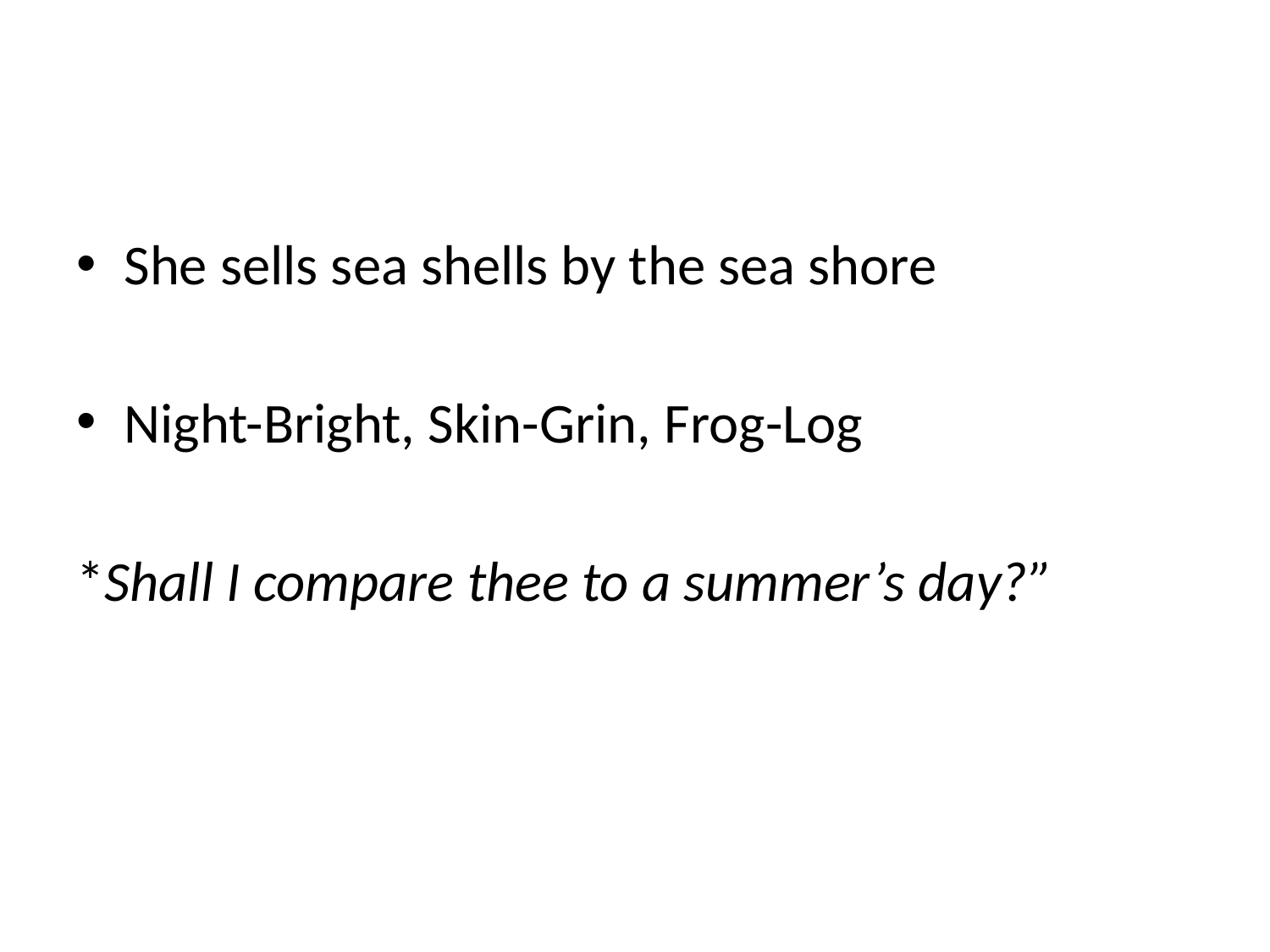

She sells sea shells by the sea shore

Night-Bright, Skin-Grin, Frog-Log

*Shall I compare thee to a summer’s day?”